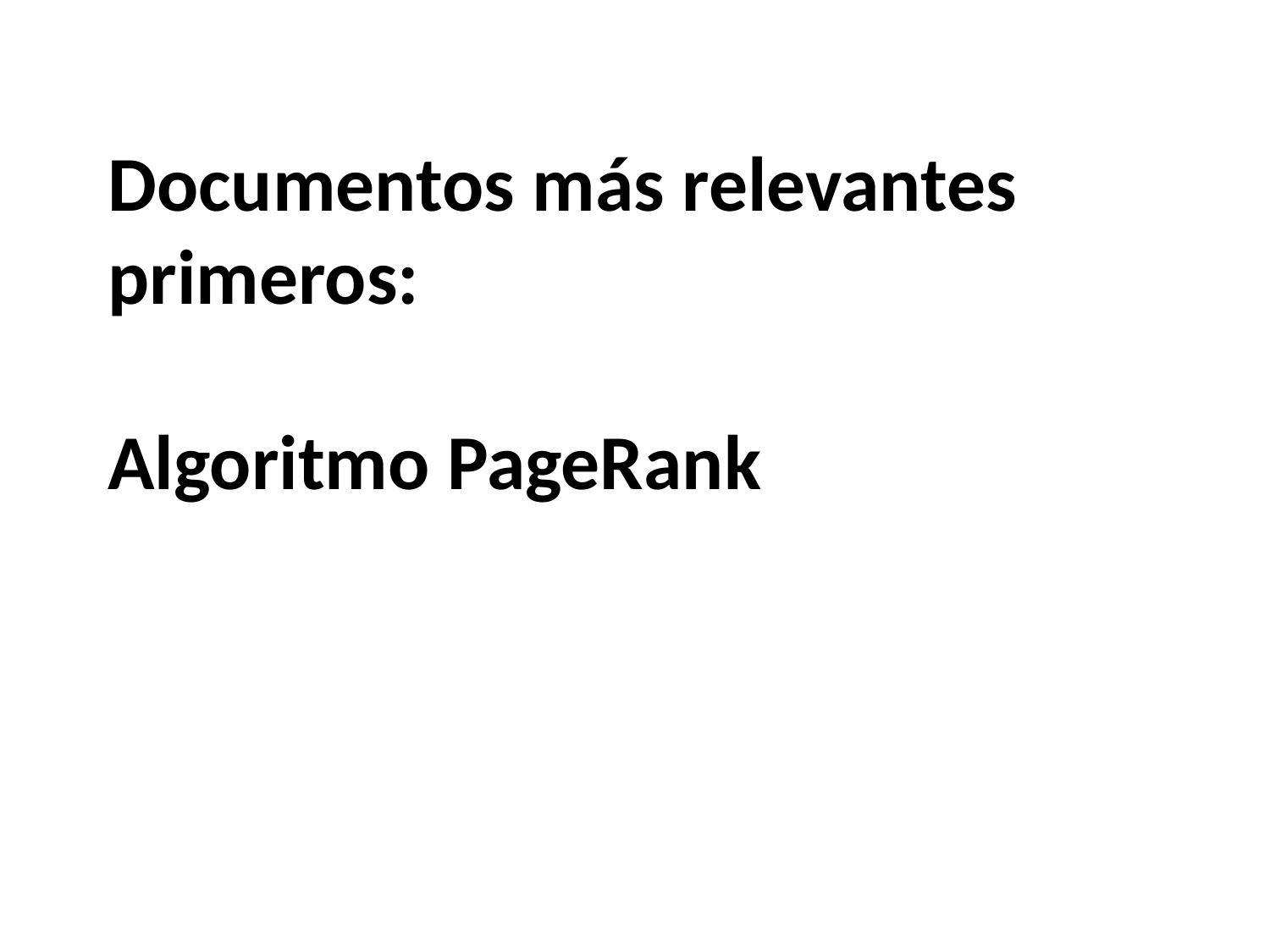

# Documentos más relevantes primeros: Algoritmo PageRank